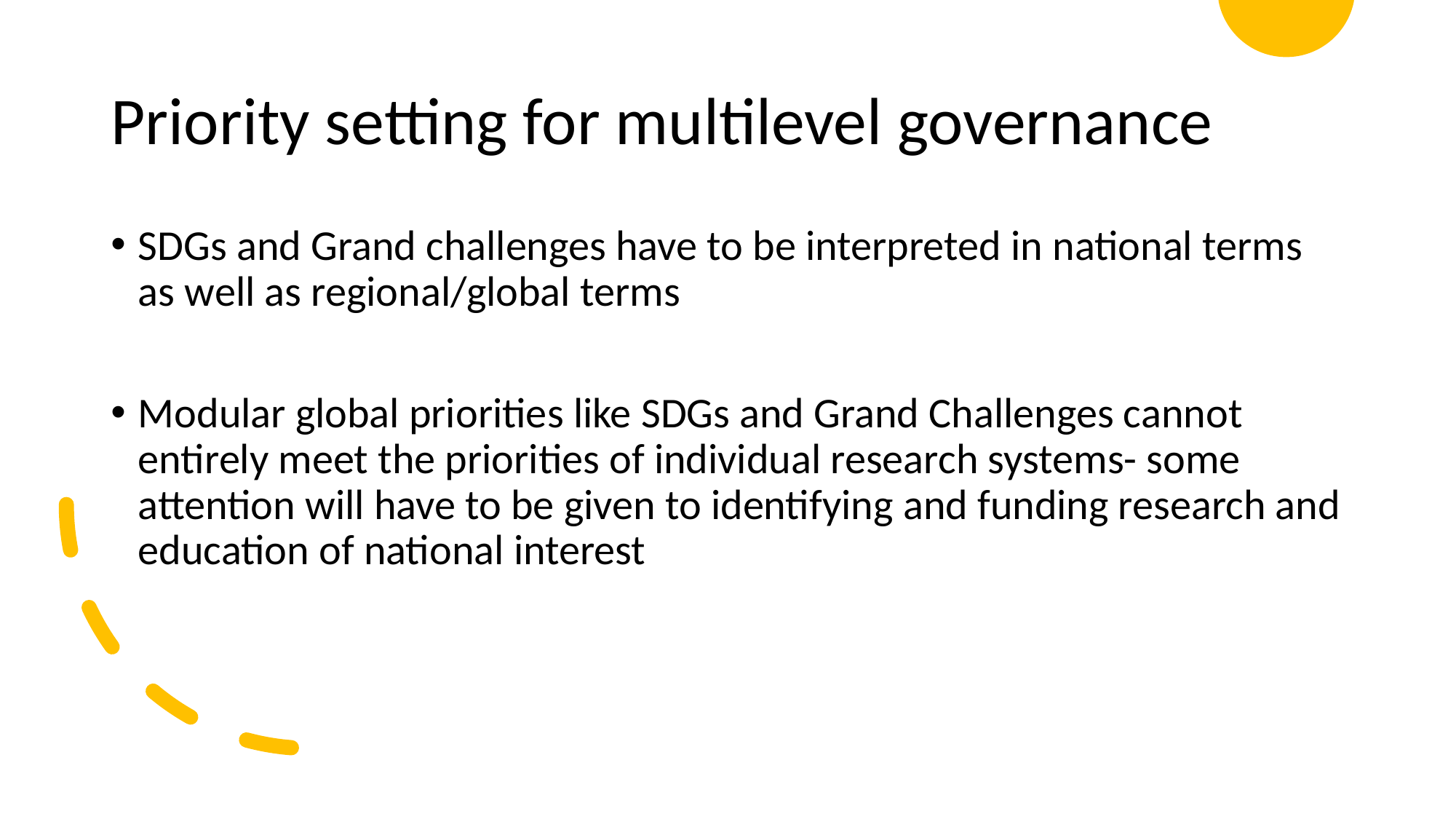

# Priority setting for multilevel governance
SDGs and Grand challenges have to be interpreted in national terms as well as regional/global terms

Modular global priorities like SDGs and Grand Challenges cannot entirely meet the priorities of individual research systems- some attention will have to be given to identifying and funding research and education of national interest